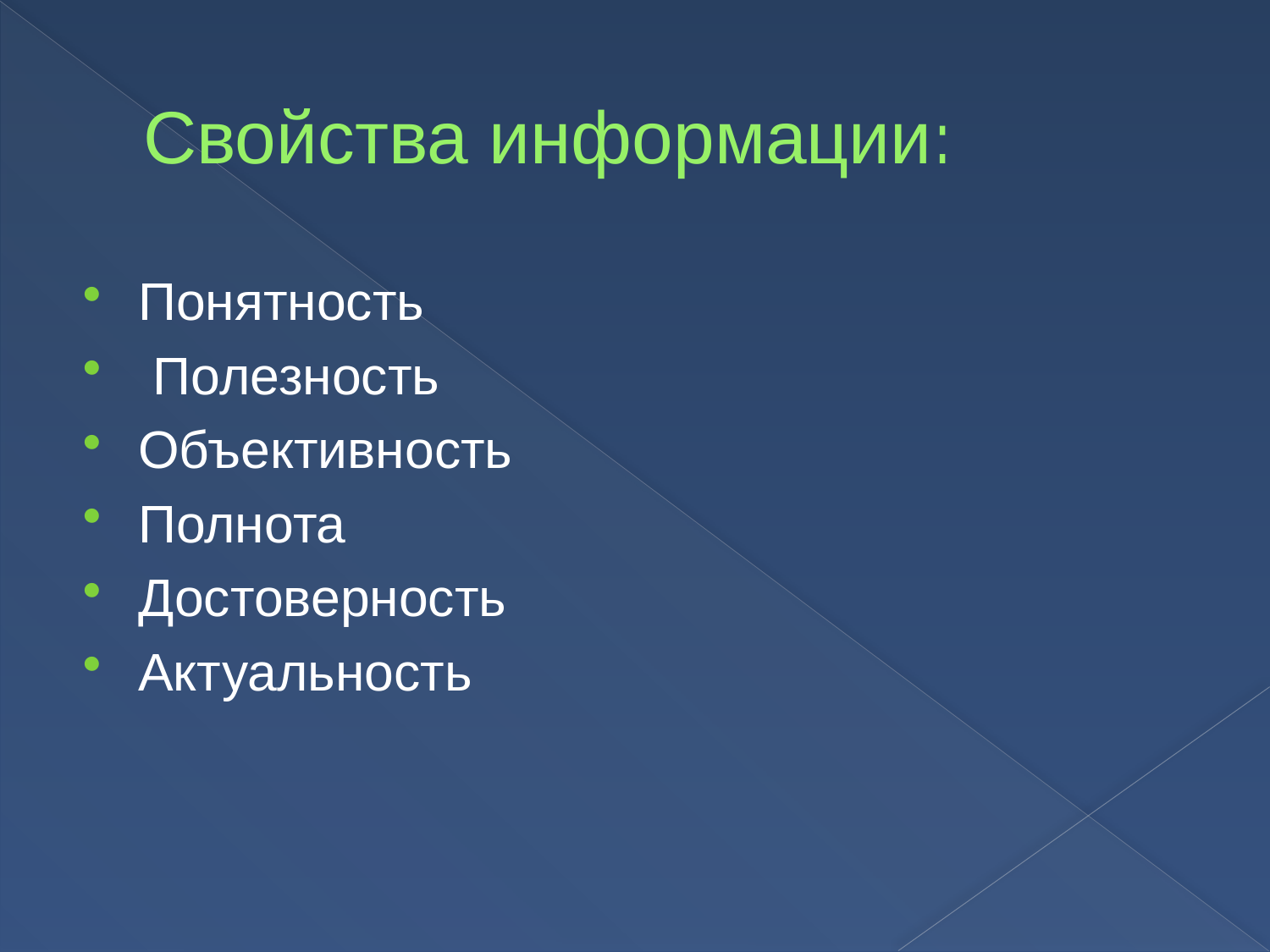

# Свойства информации:
Понятность
 Полезность
Объективность
Полнота
Достоверность
Актуальность